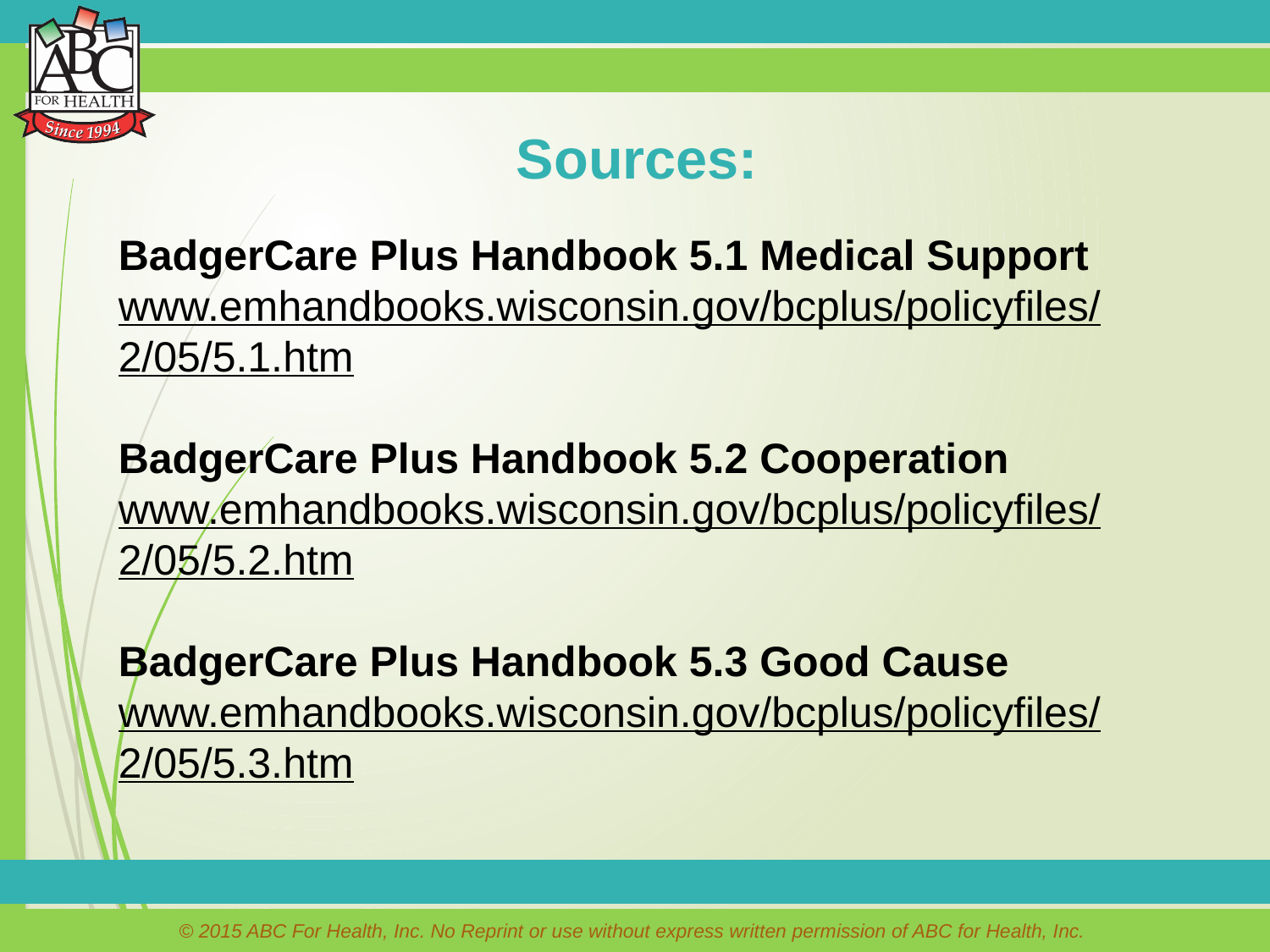

Sources:
BadgerCare Plus Handbook 5.1 Medical Support
www.emhandbooks.wisconsin.gov/bcplus/policyfiles/2/05/5.1.htm

BadgerCare Plus Handbook 5.2 Cooperation
www.emhandbooks.wisconsin.gov/bcplus/policyfiles/2/05/5.2.htm

BadgerCare Plus Handbook 5.3 Good Cause
www.emhandbooks.wisconsin.gov/bcplus/policyfiles/2/05/5.3.htm
© 2015 ABC For Health, Inc. No Reprint or use without express written permission of ABC for Health, Inc.